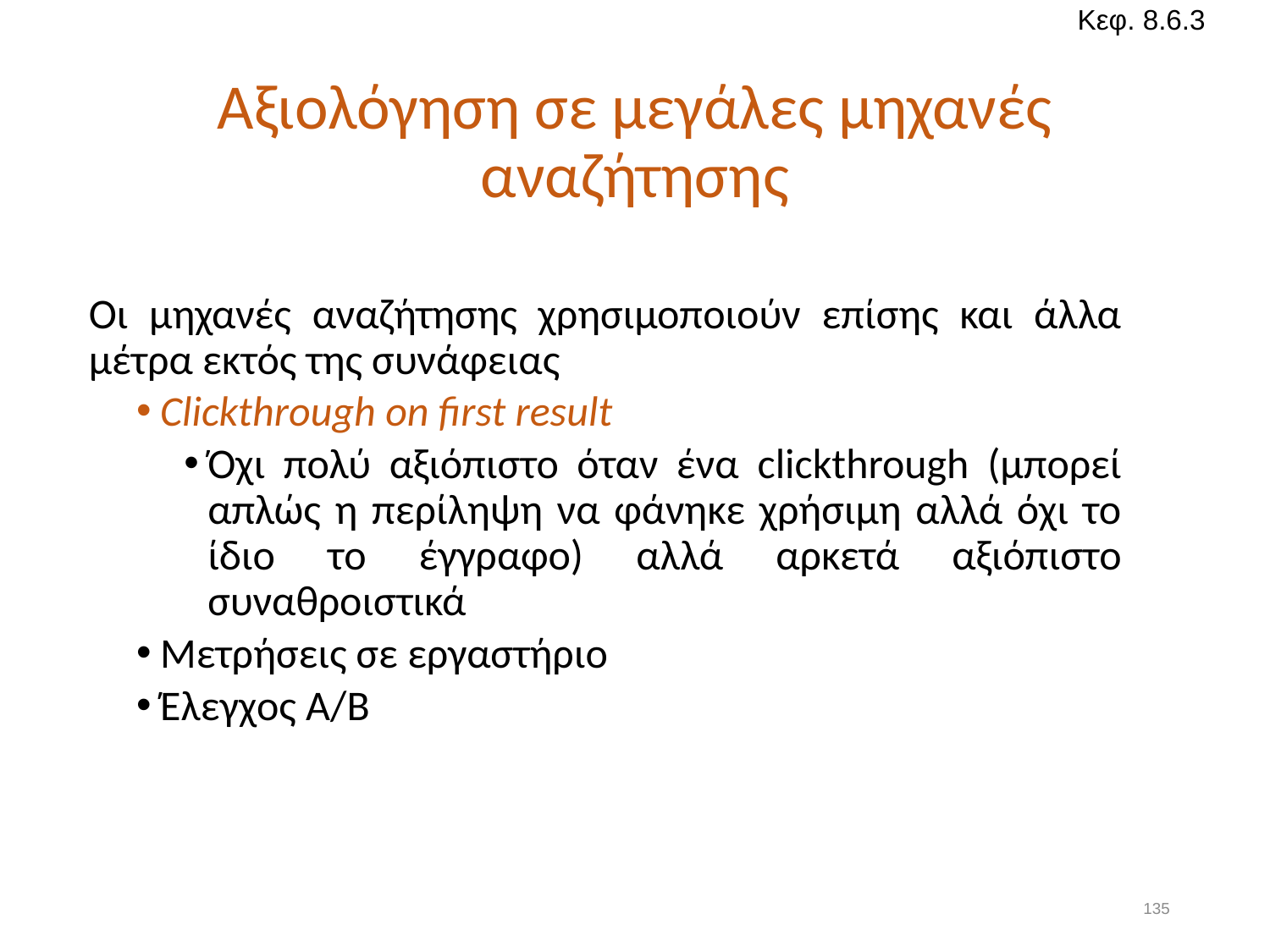

Κεφ. 8.6.3
# Αξιολόγηση σε μεγάλες μηχανές αναζήτησης
Οι μηχανές αναζήτησης χρησιμοποιούν επίσης και άλλα μέτρα εκτός της συνάφειας
Clickthrough on first result
Όχι πολύ αξιόπιστο όταν ένα clickthrough (μπορεί απλώς η περίληψη να φάνηκε χρήσιμη αλλά όχι το ίδιο το έγγραφο) αλλά αρκετά αξιόπιστο συναθροιστικά
Μετρήσεις σε εργαστήριο
Έλεγχος A/B
135